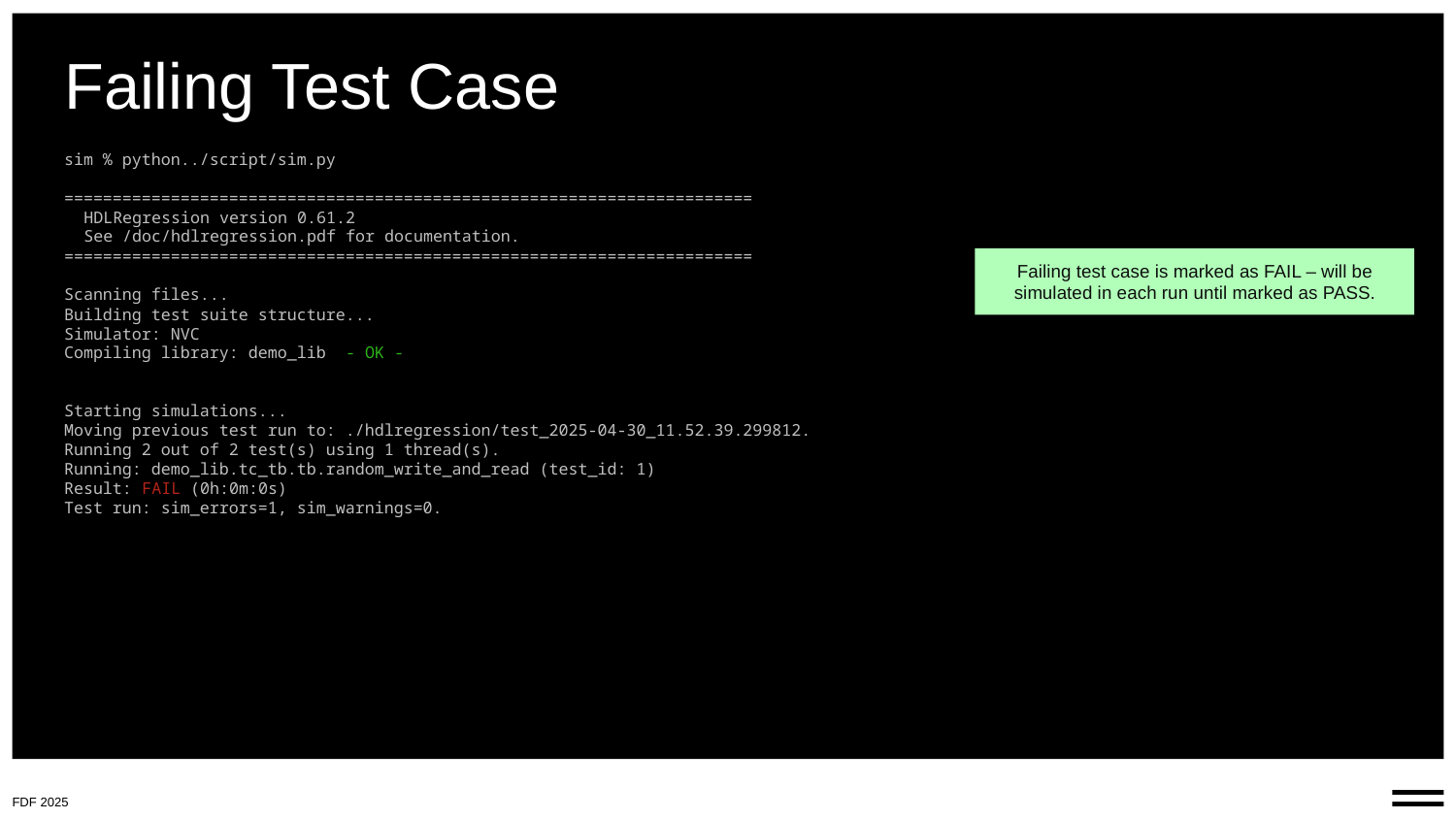

# Failing Test Case
sim % python../script/sim.py
=======================================================================
  HDLRegression version 0.61.2
  See /doc/hdlregression.pdf for documentation.
=======================================================================
Scanning files...
Building test suite structure...
Simulator: NVC
Compiling library: demo_lib  - OK -

Starting simulations...
Moving previous test run to: ./hdlregression/test_2025-04-30_11.52.39.299812.
Running 2 out of 2 test(s) using 1 thread(s).
Running: demo_lib.tc_tb.tb.random_write_and_read (test_id: 1)
Result: FAIL (0h:0m:0s)
Test run: sim_errors=1, sim_warnings=0.

Failing test case is marked as FAIL – will be simulated in each run until marked as PASS.
FDF 2025